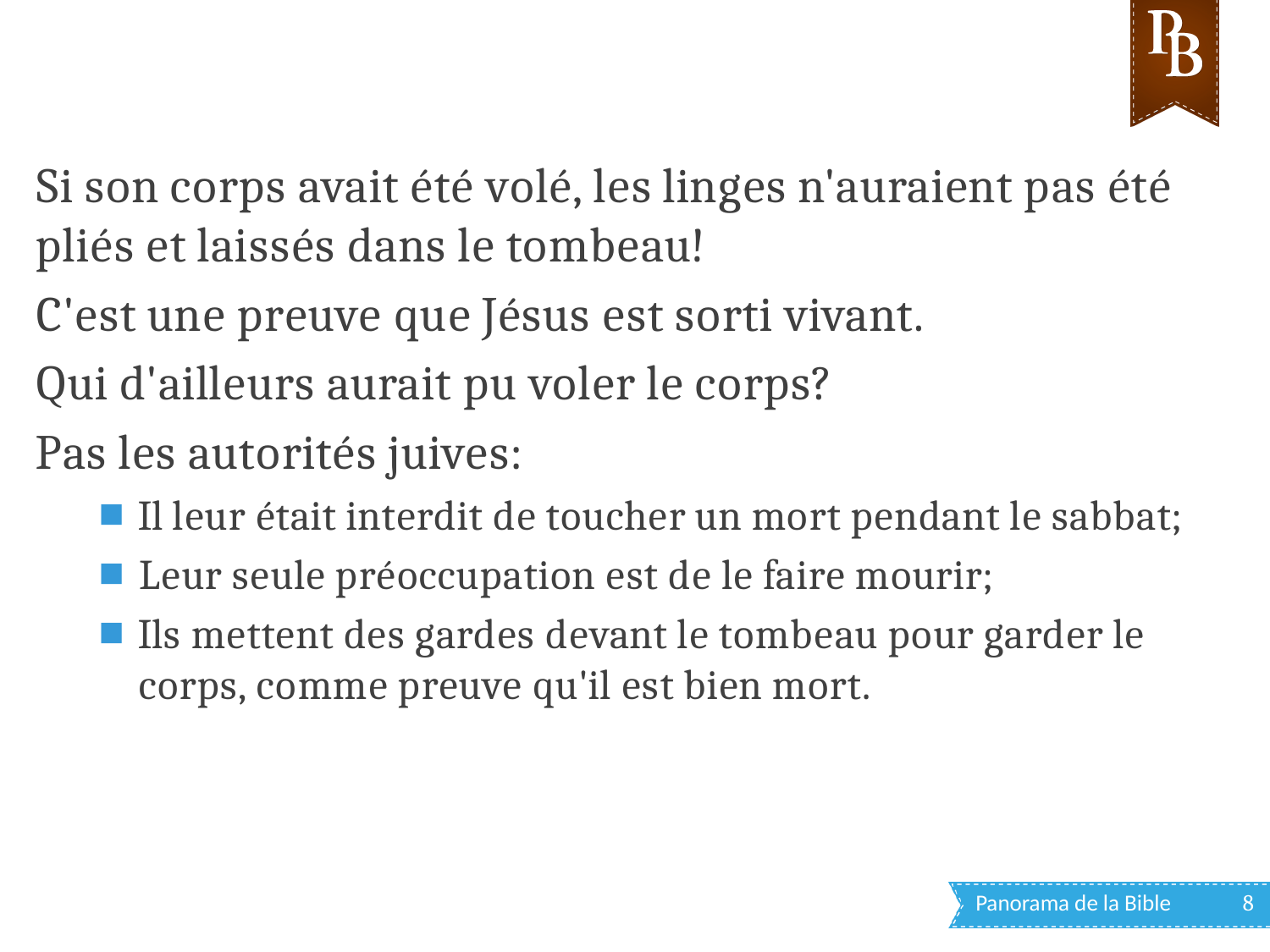

Si son corps avait été volé, les linges n'auraient pas été pliés et laissés dans le tombeau!
C'est une preuve que Jésus est sorti vivant.
Qui d'ailleurs aurait pu voler le corps?
Pas les autorités juives:
Il leur était interdit de toucher un mort pendant le sabbat;
Leur seule préoccupation est de le faire mourir;
Ils mettent des gardes devant le tombeau pour garder le corps, comme preuve qu'il est bien mort.